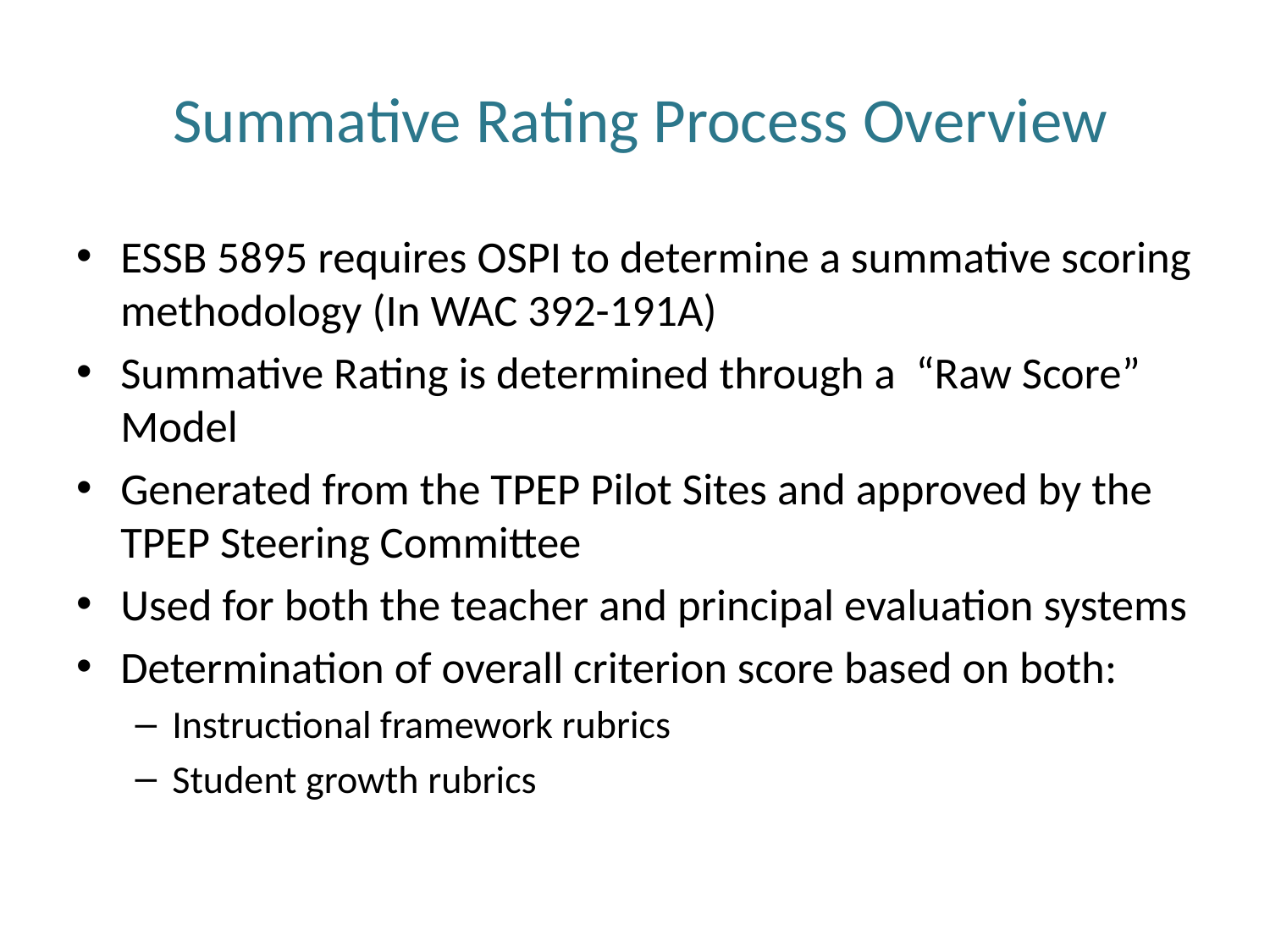

# Summative Rating Process Overview
ESSB 5895 requires OSPI to determine a summative scoring methodology (In WAC 392-191A)
Summative Rating is determined through a  “Raw Score” Model
Generated from the TPEP Pilot Sites and approved by the TPEP Steering Committee
Used for both the teacher and principal evaluation systems
Determination of overall criterion score based on both:
Instructional framework rubrics
Student growth rubrics